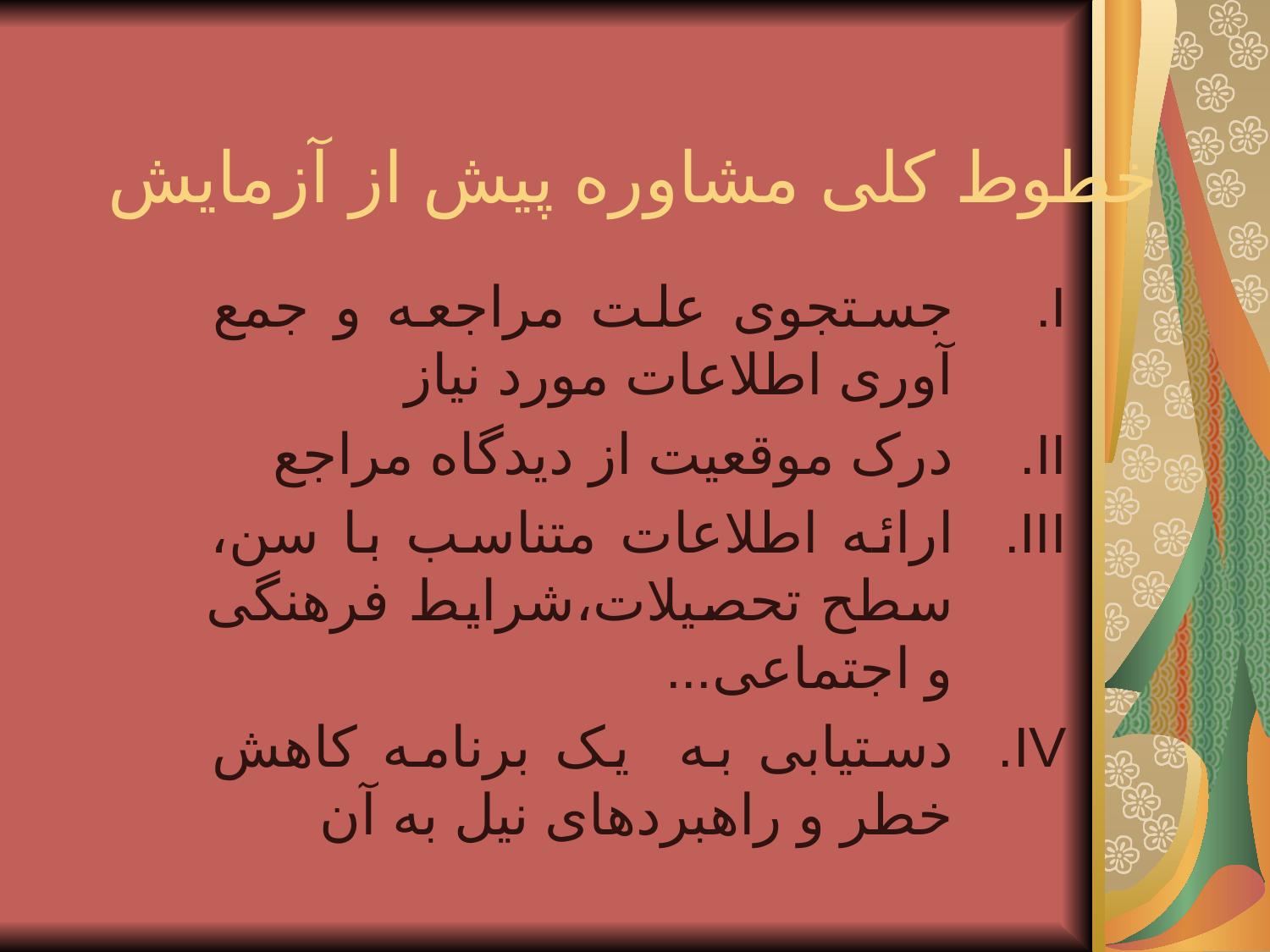

# خطوط کلی مشاوره پیش از آزمایش
جستجوی علت مراجعه و جمع آوری اطلاعات مورد نیاز
درک موقعیت از دیدگاه مراجع
ارائه اطلاعات متناسب با سن، سطح تحصیلات،شرایط فرهنگی و اجتماعی...
دستیابی به  یک برنامه کاهش خطر و راهبردهای نیل به آن